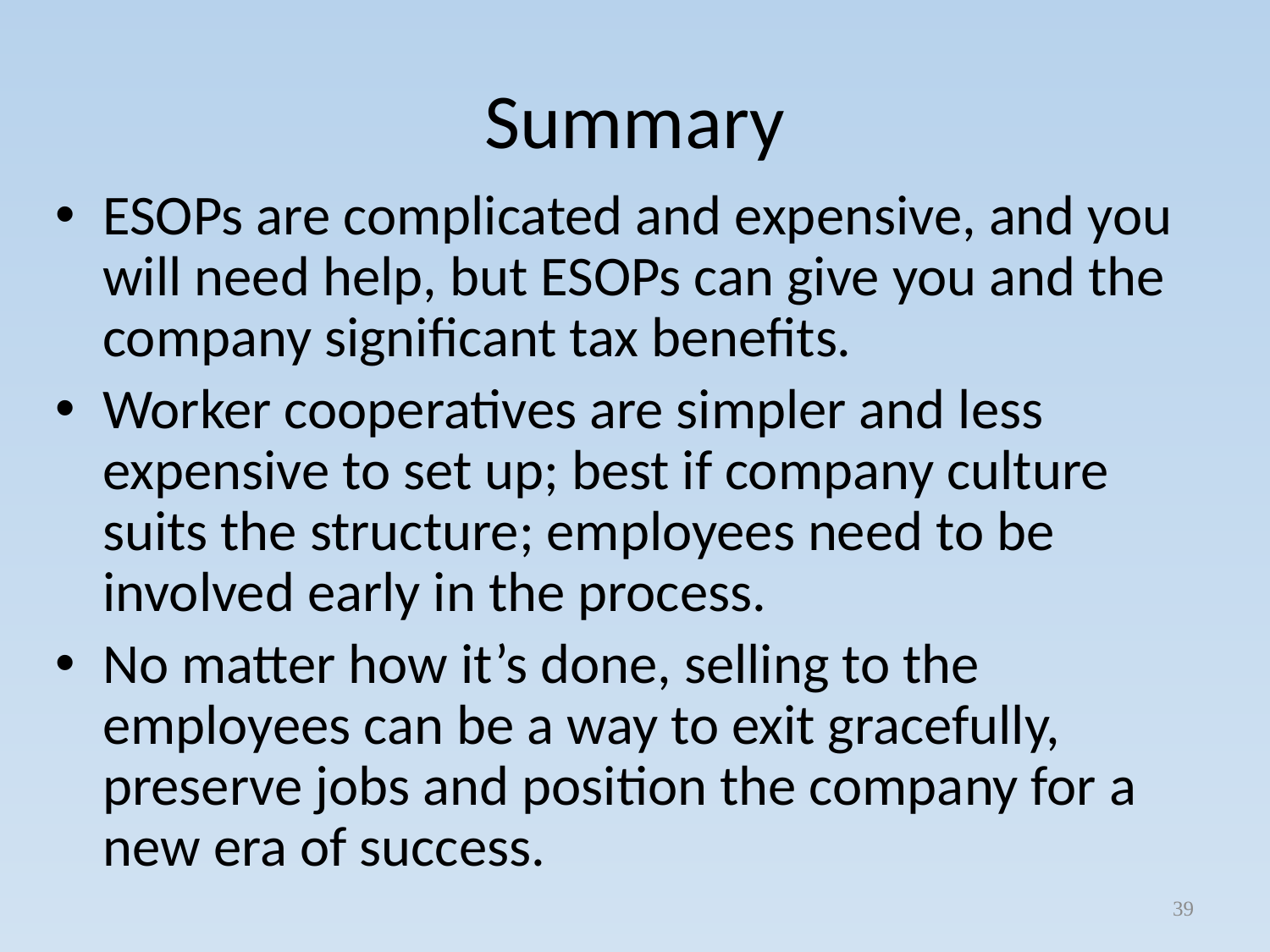

# Summary
ESOPs are complicated and expensive, and you will need help, but ESOPs can give you and the company significant tax benefits.
Worker cooperatives are simpler and less expensive to set up; best if company culture suits the structure; employees need to be involved early in the process.
No matter how it’s done, selling to the employees can be a way to exit gracefully, preserve jobs and position the company for a new era of success.
39